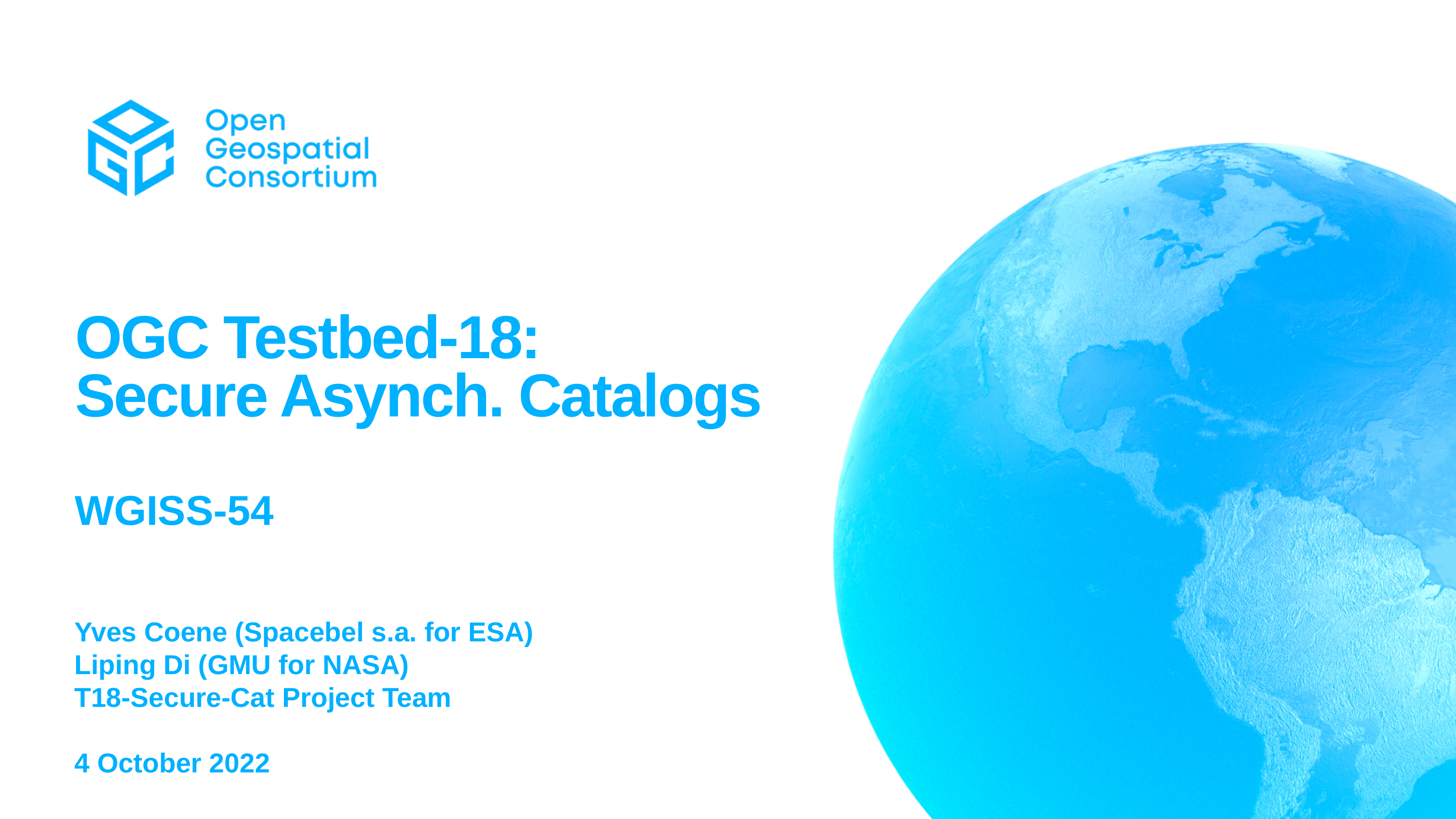

# OGC Testbed-18: Secure Asynch. Catalogs

WGISS-54
Yves Coene (Spacebel s.a. for ESA)
Liping Di (GMU for NASA)
T18-Secure-Cat Project Team

4 October 2022

1